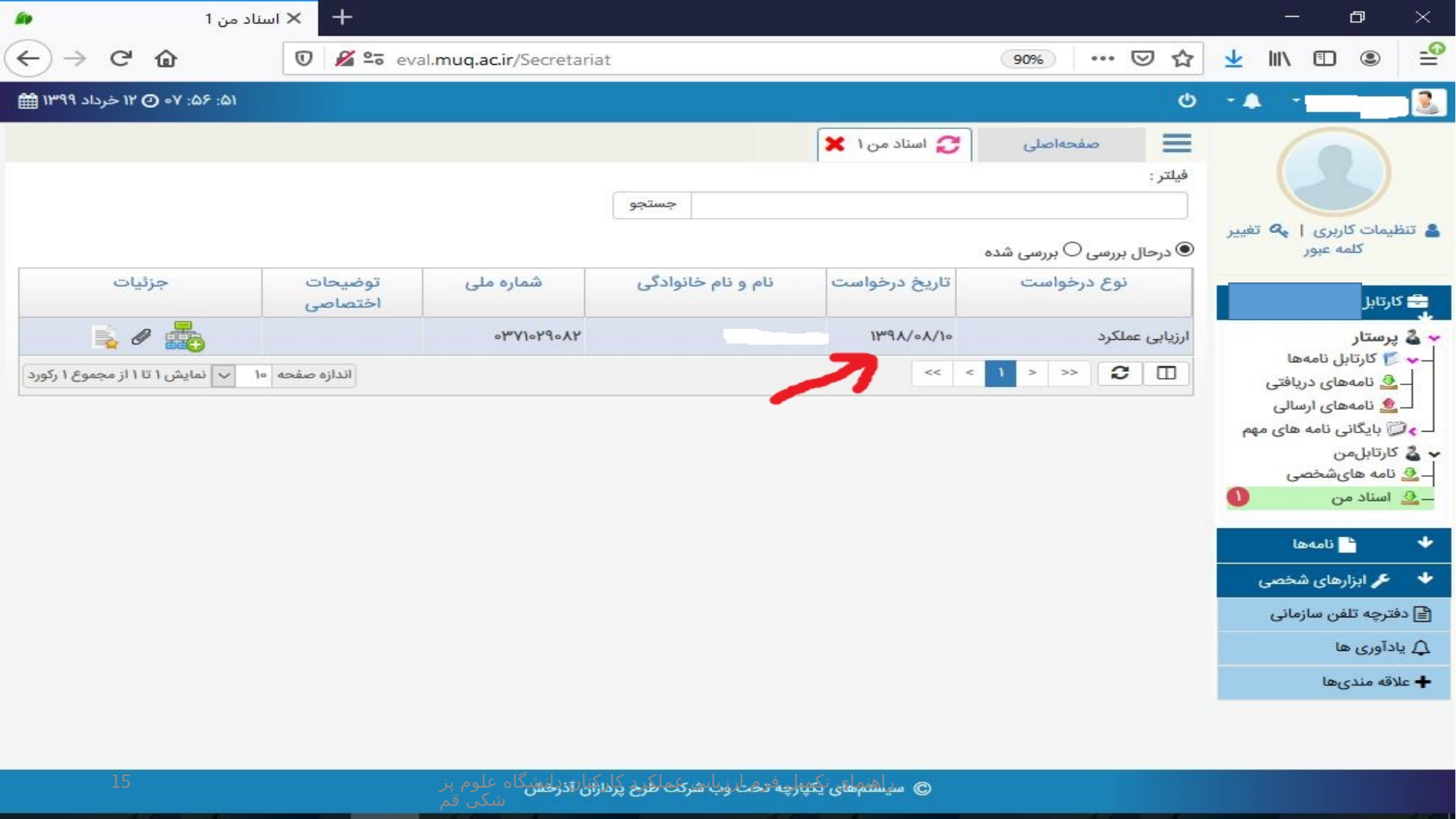

15
راهنمای تکمیل فرم ارزیابی عملکرد کارکنان دانشگاه علوم پزشکی قم